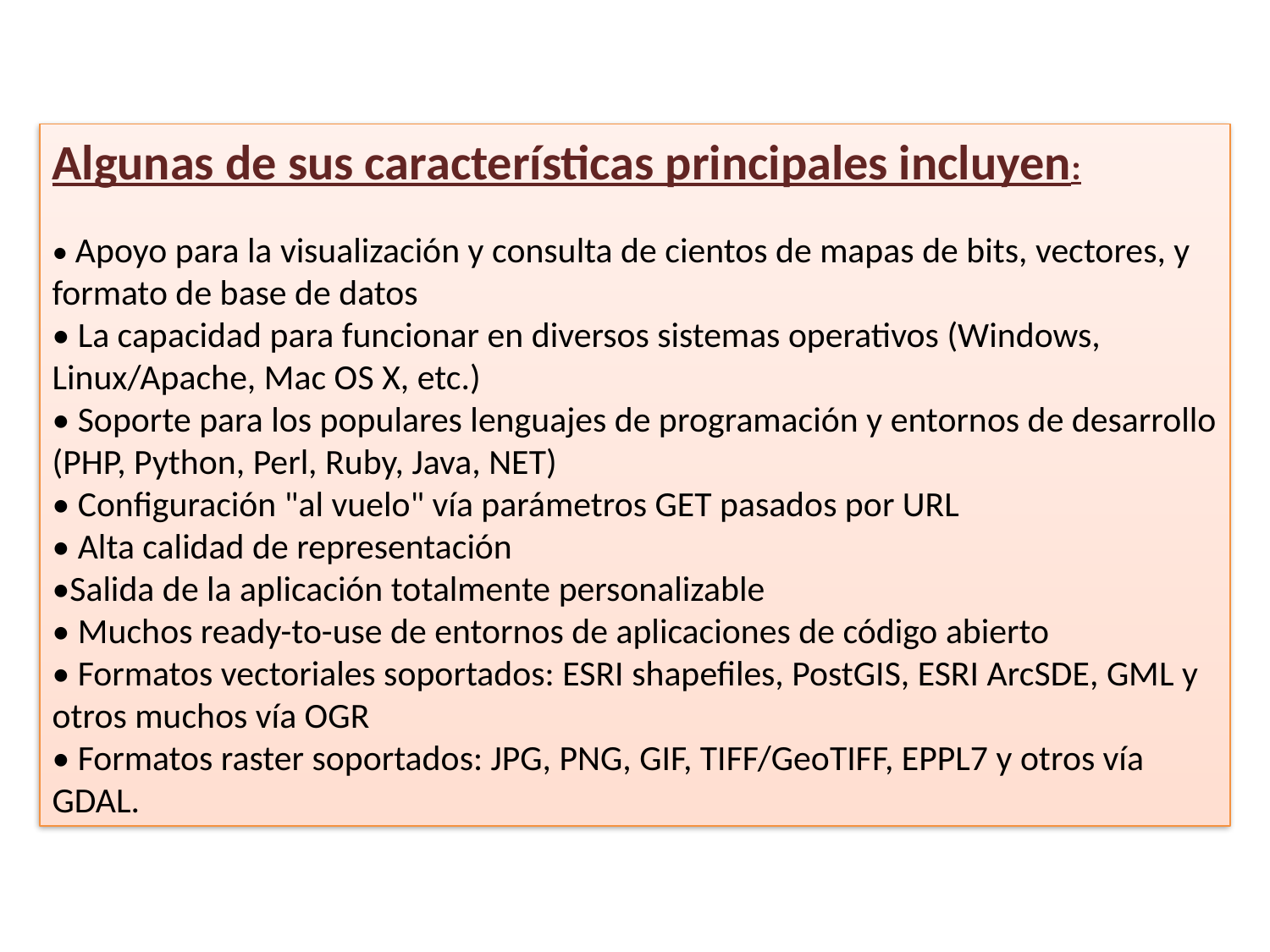

Algunas de sus características principales incluyen:
• Apoyo para la visualización y consulta de cientos de mapas de bits, vectores, y  formato de base de datos
• La capacidad para funcionar en diversos sistemas operativos (Windows, Linux/Apache, Mac OS X, etc.)
• Soporte para los populares lenguajes de programación y entornos de desarrollo (PHP, Python, Perl, Ruby, Java, NET)
• Configuración "al vuelo" vía parámetros GET pasados por URL
• Alta calidad de representación
•Salida de la aplicación totalmente personalizable
• Muchos ready-to-use de entornos de aplicaciones de código abierto
• Formatos vectoriales soportados: ESRI shapefiles, PostGIS, ESRI ArcSDE, GML y otros muchos vía OGR
• Formatos raster soportados: JPG, PNG, GIF, TIFF/GeoTIFF, EPPL7 y otros vía GDAL.